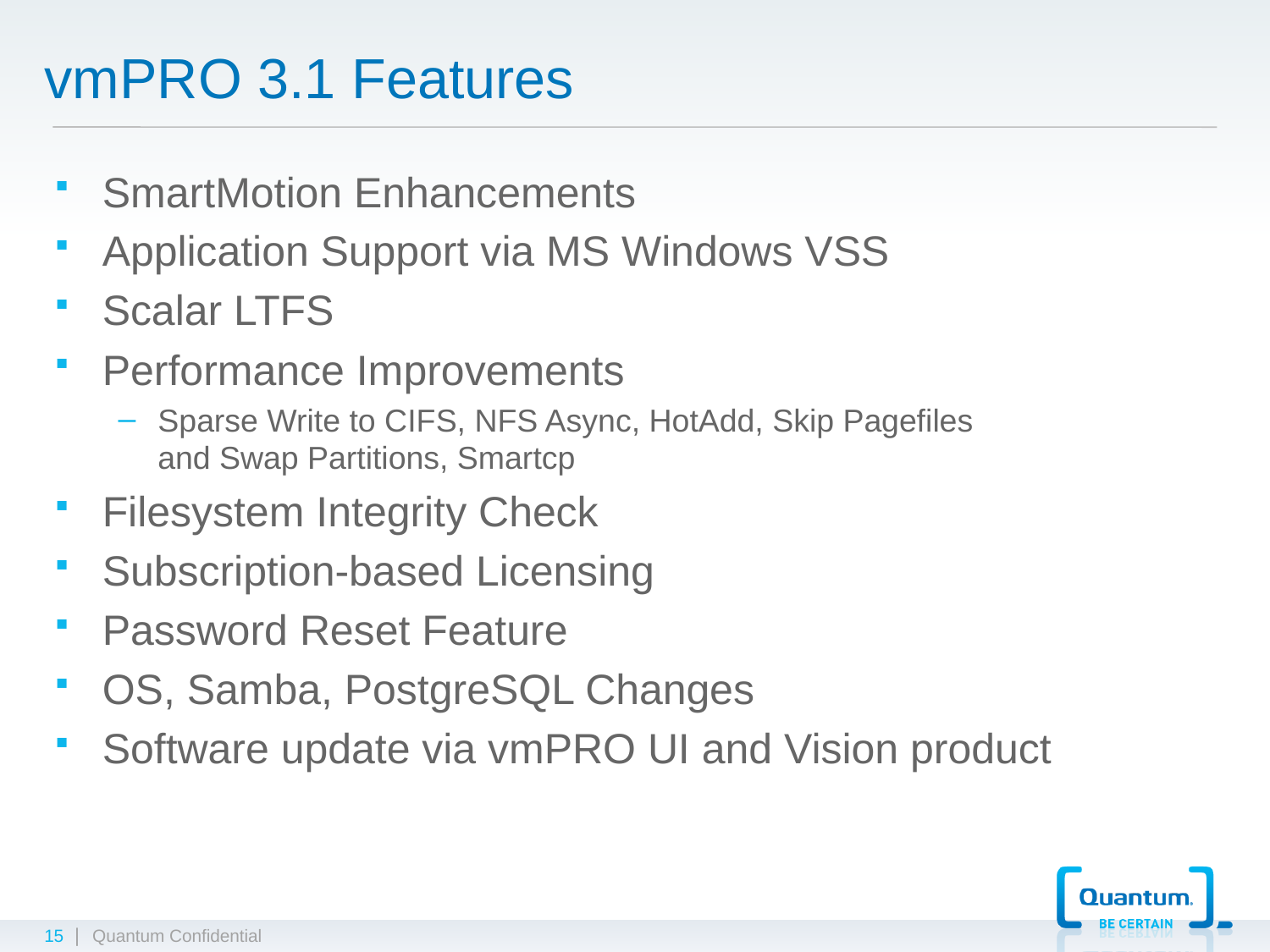

# vmPRO 3.1 Features
SmartMotion Enhancements
Application Support via MS Windows VSS
Scalar LTFS
Performance Improvements
Sparse Write to CIFS, NFS Async, HotAdd, Skip Pagefiles
and Swap Partitions, Smartcp
Filesystem Integrity Check
Subscription-based Licensing
Password Reset Feature
OS, Samba, PostgreSQL Changes
Software update via vmPRO UI and Vision product

15